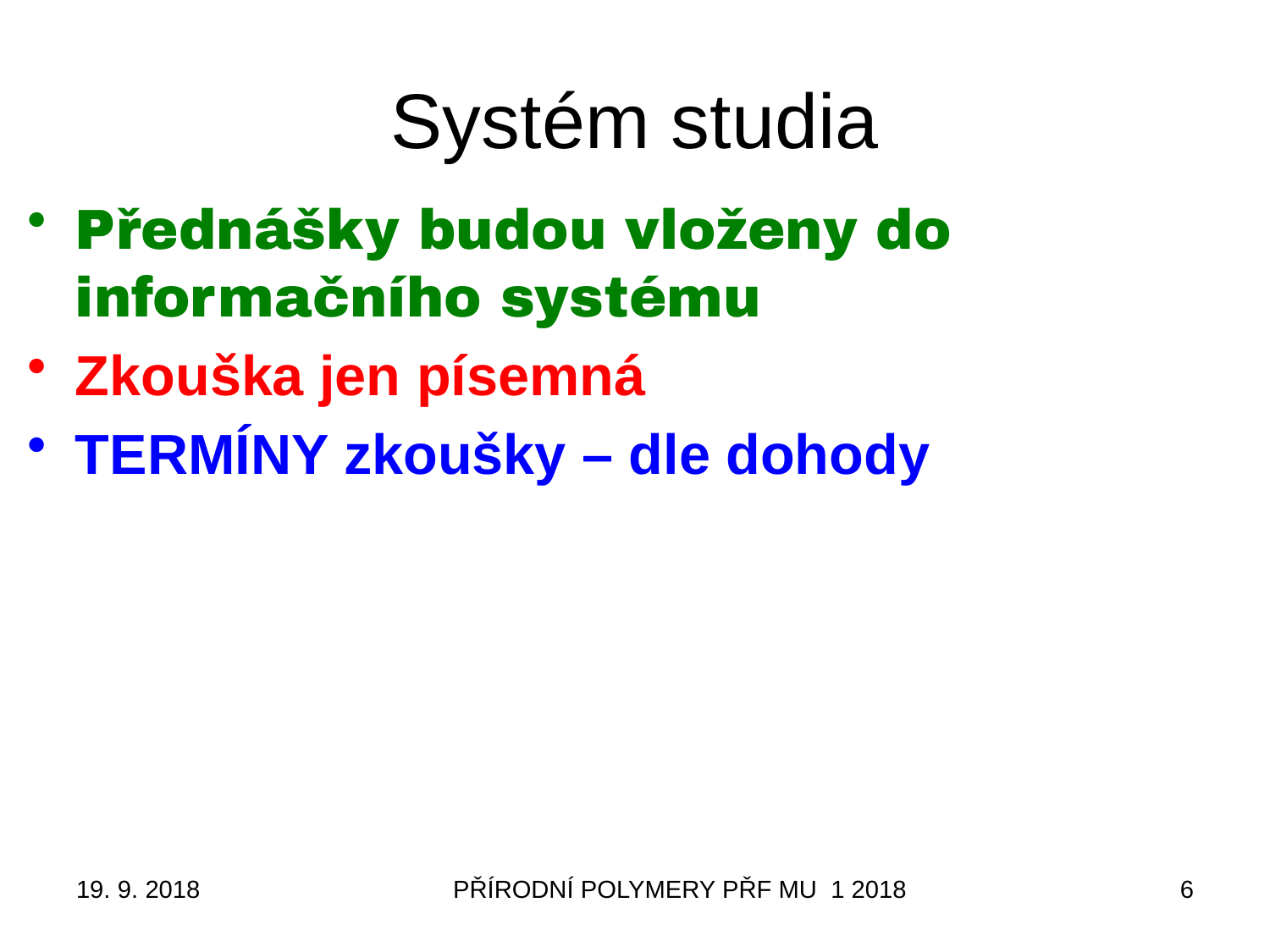

# Systém studia
Přednášky budou vloženy do informačního systému
Zkouška jen písemná
TERMÍNY zkoušky – dle dohody

19. 9. 2018
PŘÍRODNÍ POLYMERY PŘF MU  1 2018
6